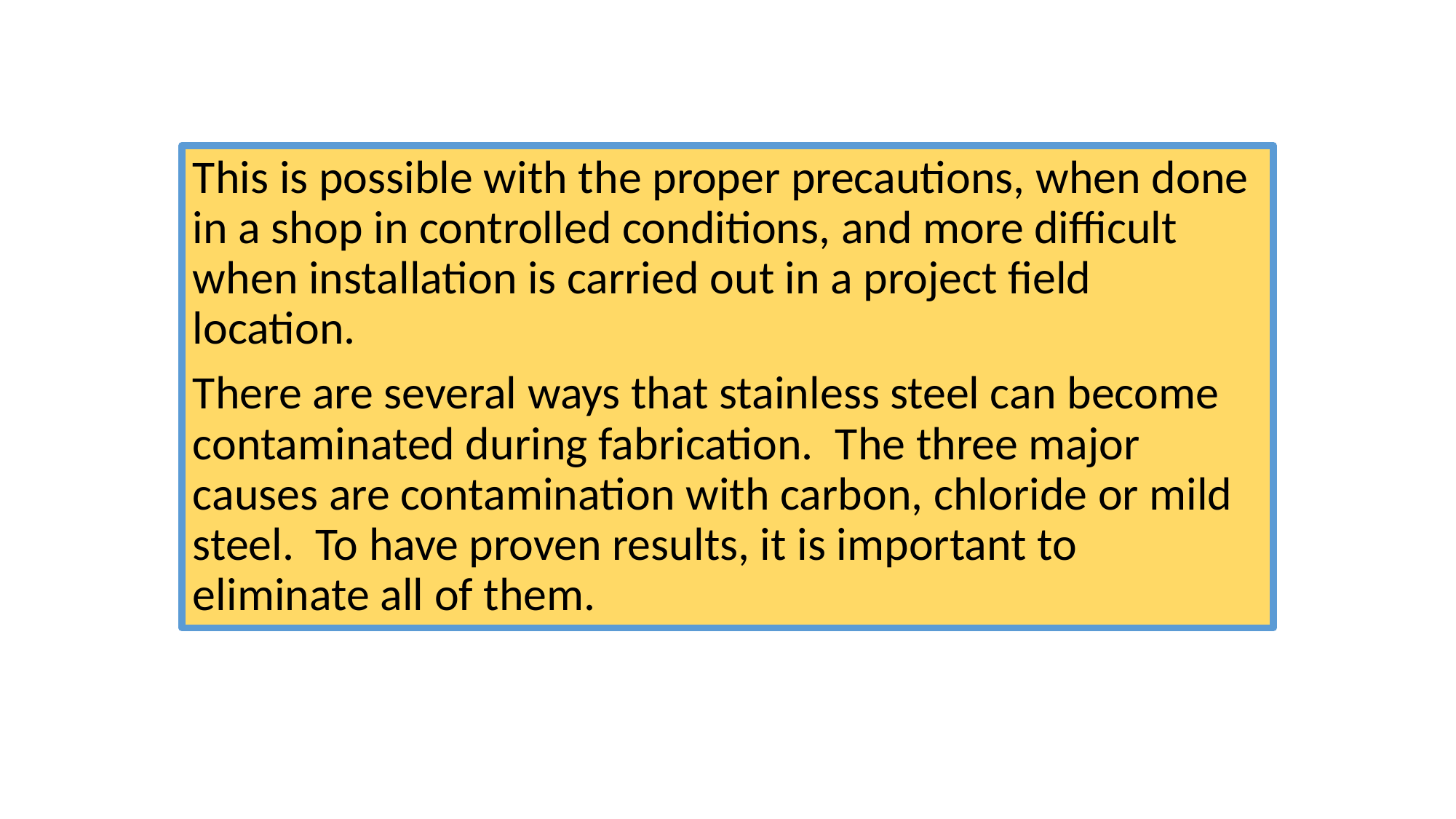

#
This is possible with the proper precautions, when done in a shop in controlled conditions, and more difficult when installation is carried out in a project field location.
There are several ways that stainless steel can become contaminated during fabrication.  The three major causes are contamination with carbon, chloride or mild steel.  To have proven results, it is important to eliminate all of them.